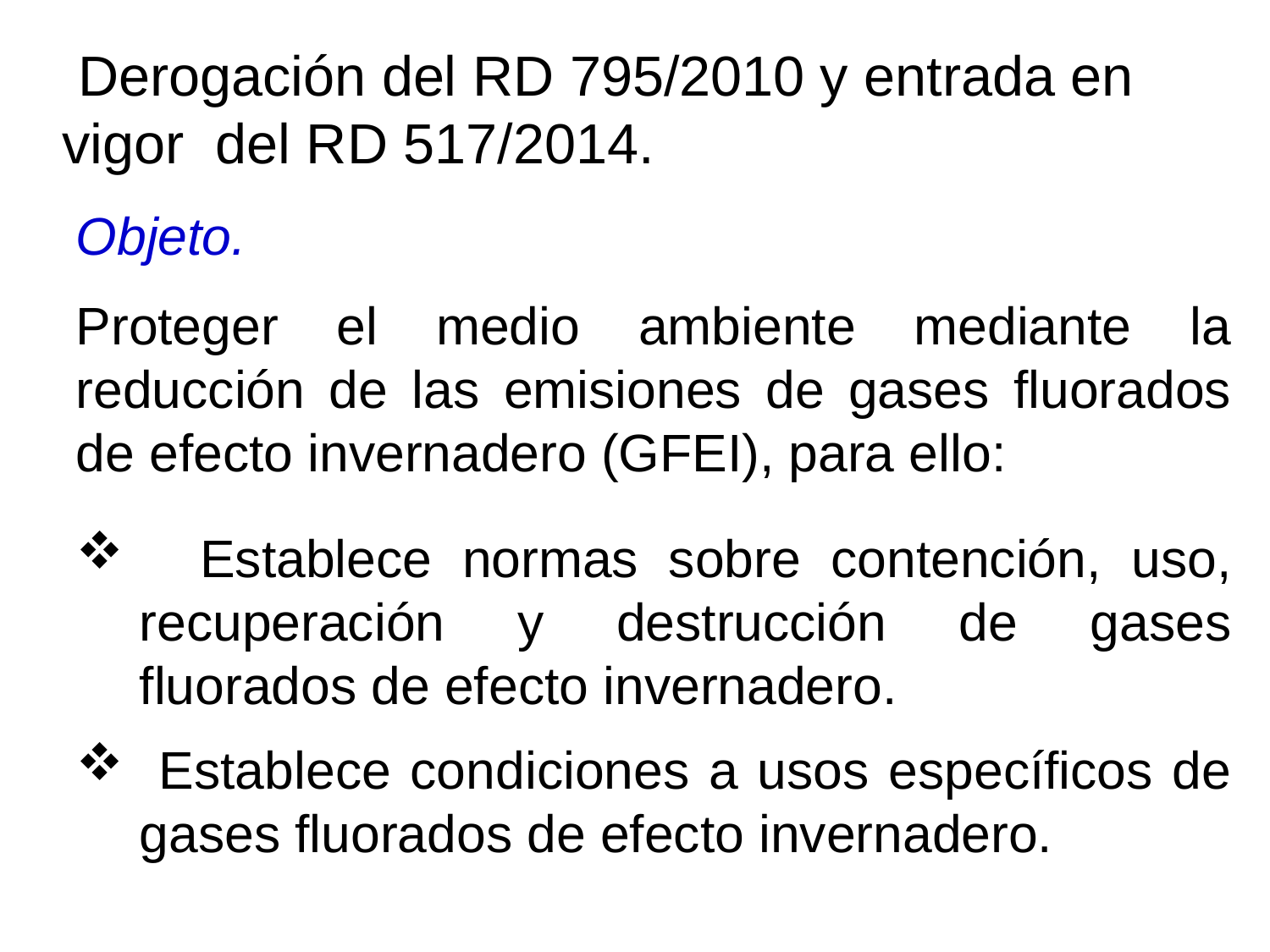

Derogación del RD 795/2010 y entrada en vigor  del RD 517/2014.
Objeto.
Proteger el medio ambiente mediante la reducción de las emisiones de gases fluorados de efecto invernadero (GFEI), para ello:
  Establece normas sobre contención, uso, recuperación y destrucción de gases fluorados de efecto invernadero.
 Establece condiciones a usos específicos de gases fluorados de efecto invernadero.